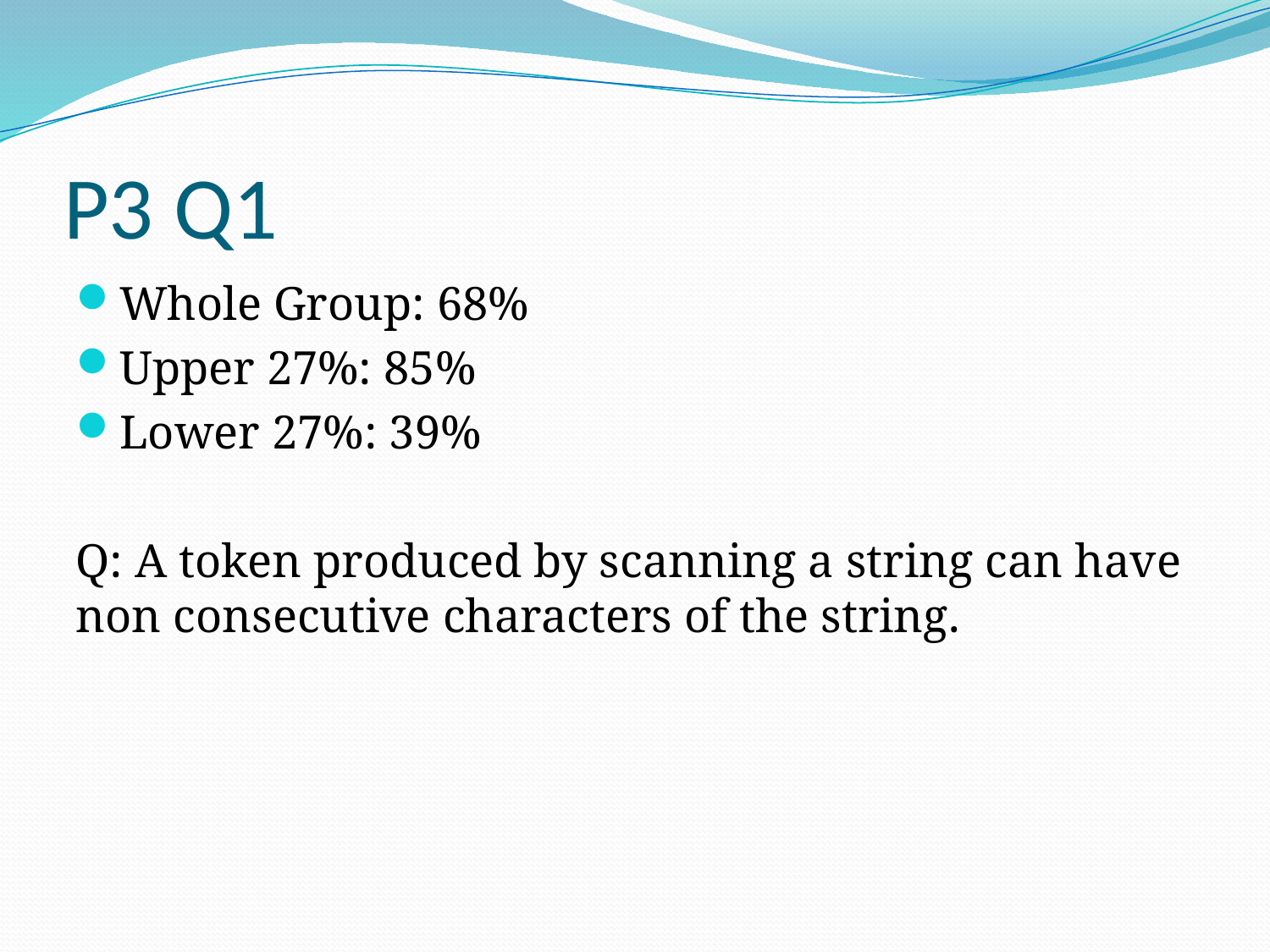

# P3 Q1
Whole Group: 68%
Upper 27%: 85%
Lower 27%: 39%

Q: A token produced by scanning a string can have non consecutive characters of the string.